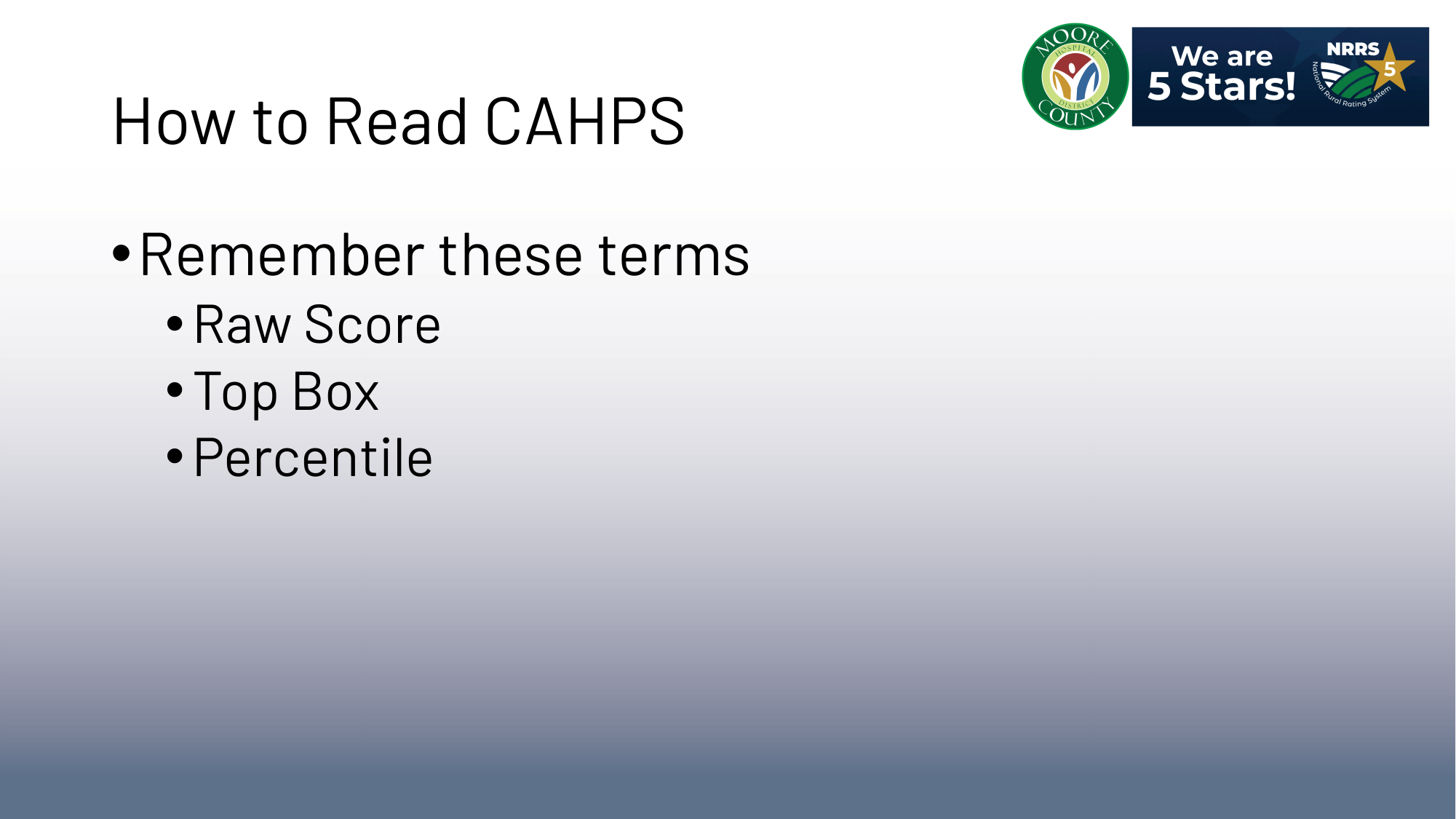

# How to Read CAHPS
Remember these terms
Raw Score
Top Box
Percentile